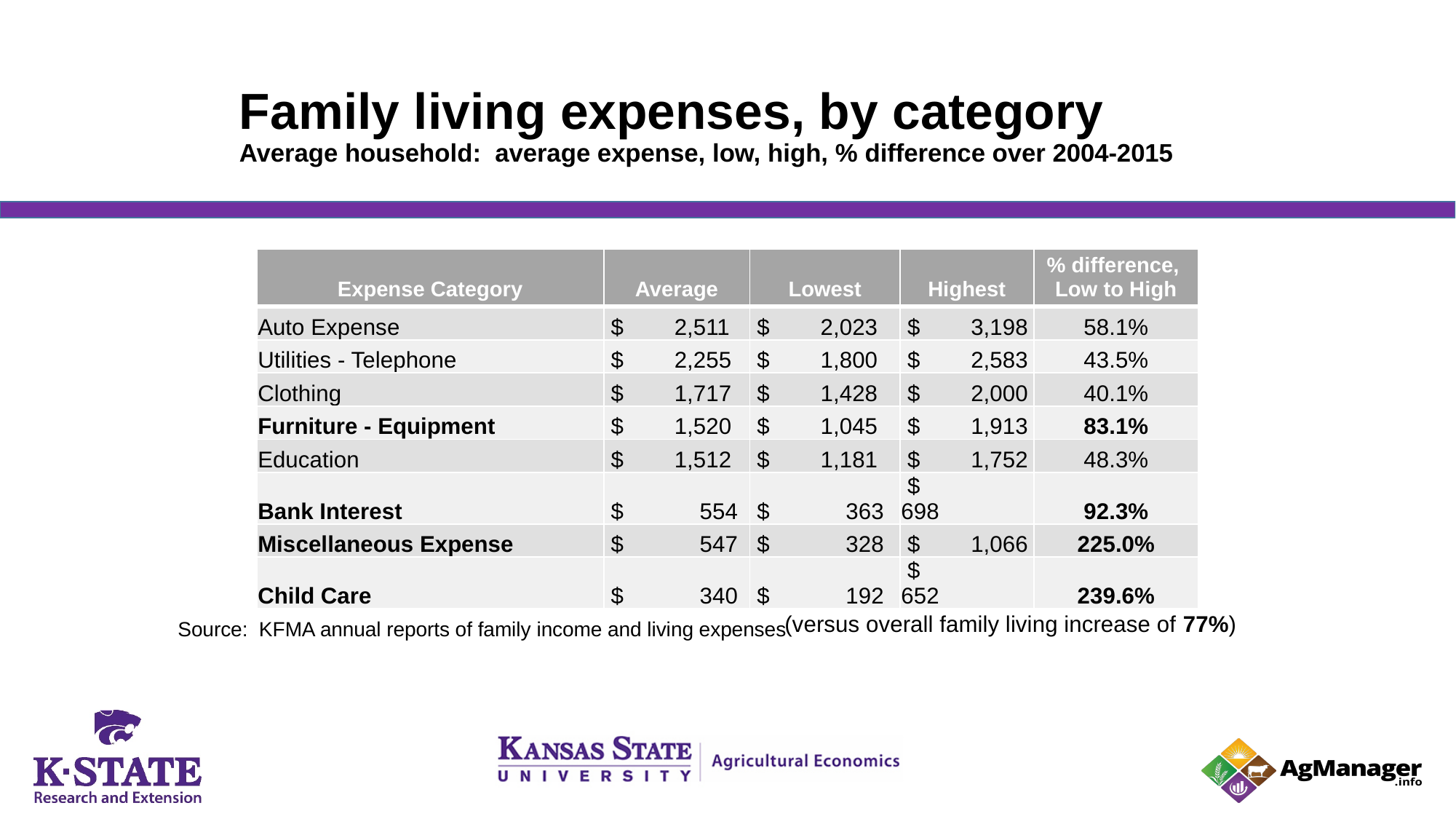

# Family living expenses, by category Average household:  average expense, low, high, % difference over 2004-2015
| Expense Category | Average | Lowest | Highest | % difference, Low to High |
| --- | --- | --- | --- | --- |
| Auto Expense | $ 2,511 | $ 2,023 | $ 3,198 | 58.1% |
| Utilities - Telephone | $ 2,255 | $ 1,800 | $ 2,583 | 43.5% |
| Clothing | $ 1,717 | $ 1,428 | $ 2,000 | 40.1% |
| Furniture - Equipment | $ 1,520 | $ 1,045 | $ 1,913 | 83.1% |
| Education | $ 1,512 | $ 1,181 | $ 1,752 | 48.3% |
| Bank Interest | $ 554 | $ 363 | $ 698 | 92.3% |
| Miscellaneous Expense | $ 547 | $ 328 | $ 1,066 | 225.0% |
| Child Care | $ 340 | $ 192 | $ 652 | 239.6% |
(versus overall family living increase of 77%)
Source:  KFMA annual reports of family income and living expenses